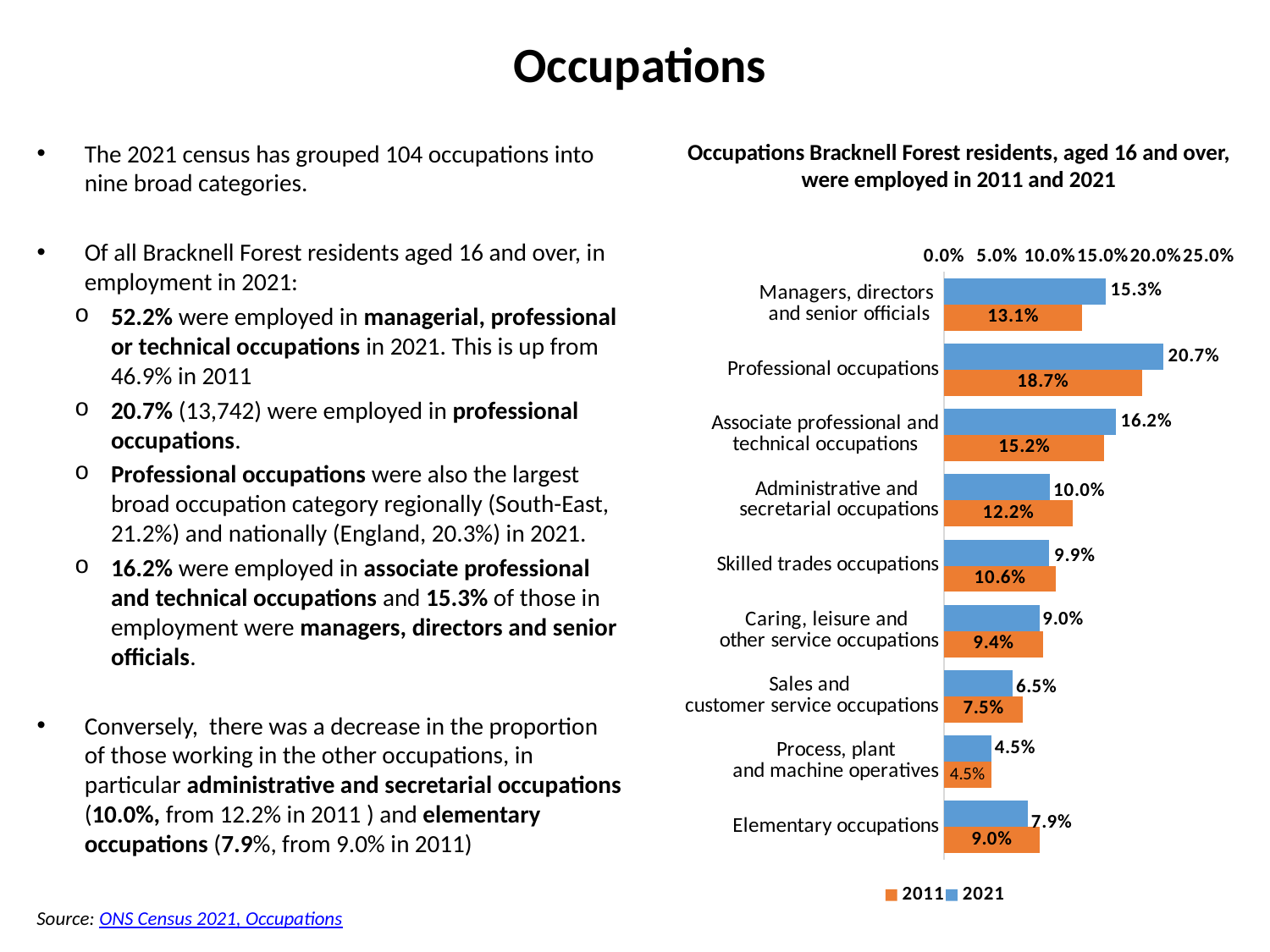

# Occupations
Occupations Bracknell Forest residents, aged 16 and over, were employed in 2011 and 2021
The 2021 census has grouped 104 occupations into nine broad categories.

Of all Bracknell Forest residents aged 16 and over, in employment in 2021:
52.2% were employed in managerial, professional or technical occupations in 2021. This is up from 46.9% in 2011
20.7% (13,742) were employed in professional occupations.
Professional occupations were also the largest broad occupation category regionally (South-East, 21.2%) and nationally (England, 20.3%) in 2021.
16.2% were employed in associate professional and technical occupations and 15.3% of those in employment were managers, directors and senior officials.

Conversely,  there was a decrease in the proportion of those working in the other occupations, in particular administrative and secretarial occupations (10.0%, from 12.2% in 2011 ) and elementary occupations (7.9%, from 9.0% in 2011)

### Chart

| Category | 2021 | 2011 |
|---|---|---|
| Managers, directors
and senior officials | 0.152594957679448 | 0.13051975320606002 |
| Professional occupations | 0.20696406518268623 | 0.18700132441774073 |
| Associate professional and
technical occupations | 0.16215849874996235 | 0.1515327712633653 |
| Administrative and
secretarial occupations | 0.1001536190849122 | 0.12178182640436735 |
| Skilled trades occupations | 0.09946082713334739 | 0.1057111477210324 |
| Caring, leisure and
other service occupations | 0.09007801439802404 | 0.09354911651645831 |
| Sales and
customer service occupations | 0.06482122955510708 | 0.07458733081370934 |
| Process, plant
and machine operatives | 0.04468508087593 | 0.04496559744161256 |
| Elementary occupations | 0.07908370734058255 | 0.09035113221565397 |
Source: ONS Census 2021, Occupations